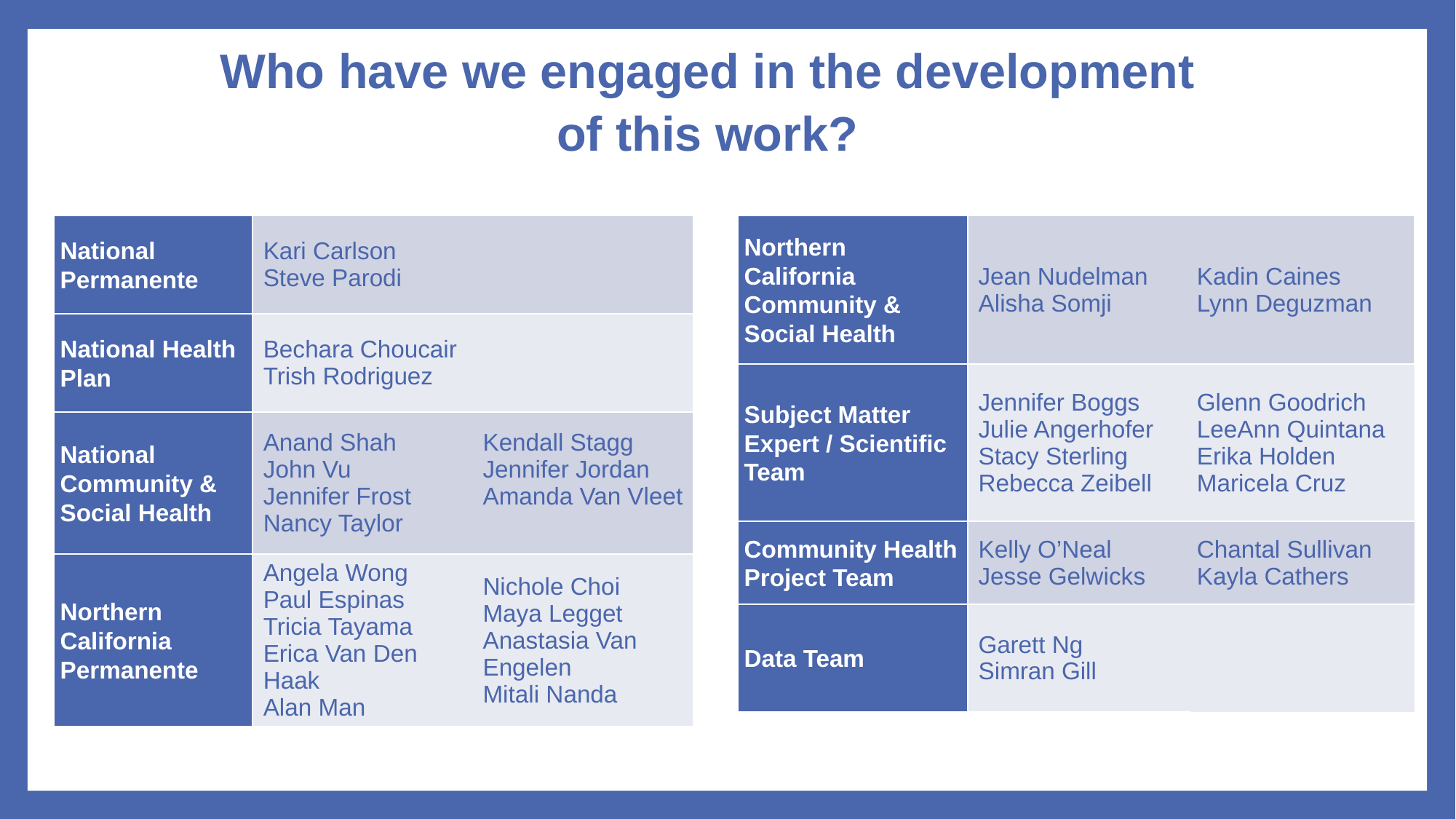

Who have we engaged in the development of this work?
| National Permanente | Kari Carlson Steve Parodi |  |
| --- | --- | --- |
| National Health Plan | Bechara Choucair Trish Rodriguez |  |
| National Community & Social Health | Anand Shah John Vu Jennifer Frost Nancy Taylor | Kendall Stagg Jennifer Jordan Amanda Van Vleet |
| Northern California Permanente | Angela Wong Paul Espinas Tricia Tayama Erica Van Den Haak Alan Man | Nichole Choi Maya Legget Anastasia Van Engelen Mitali Nanda |
| Northern California Community & Social Health | Jean Nudelman Alisha Somji | Kadin Caines Lynn Deguzman |
| --- | --- | --- |
| Subject Matter Expert / Scientific Team | Jennifer Boggs Julie Angerhofer Stacy Sterling Rebecca Zeibell | Glenn Goodrich LeeAnn Quintana Erika Holden Maricela Cruz |
| Community Health Project Team | Kelly O’Neal Jesse Gelwicks | Chantal Sullivan Kayla Cathers |
| Data Team | Garett Ng Simran Gill |  |